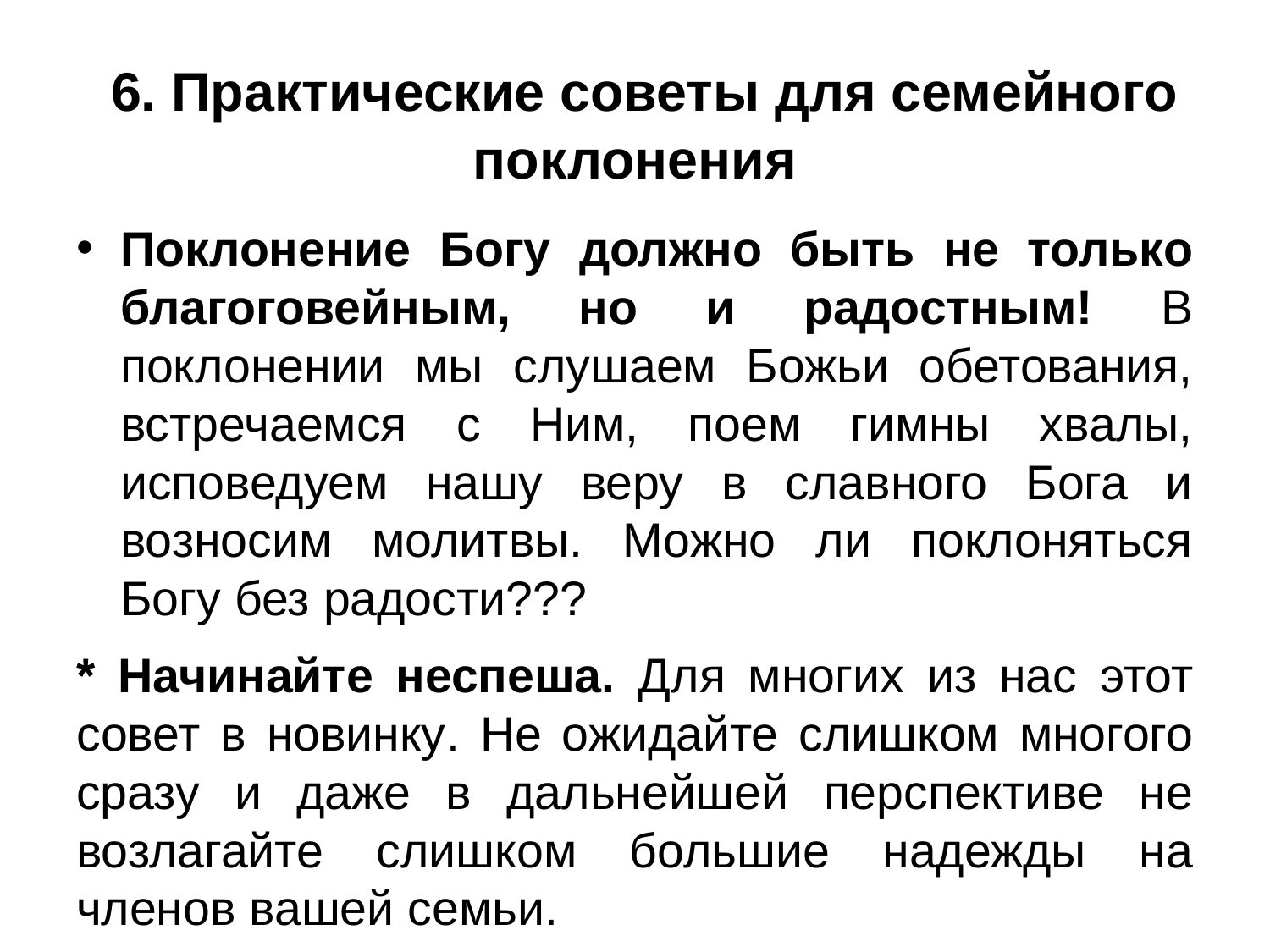

# 6. Практические советы для семейного поклонения
Поклонение Богу должно быть не только благоговейным, но и радостным! В поклонении мы слушаем Божьи обетования, встречаемся с Ним, поем гимны хвалы, исповедуем нашу веру в славного Бога и возносим молитвы. Можно ли поклоняться Богу без радости???
* Начинайте неспеша. Для многих из нас этот совет в новинку. Не ожидайте слишком многого сразу и даже в дальнейшей перспективе не возлагайте слишком большие надежды на членов вашей семьи.